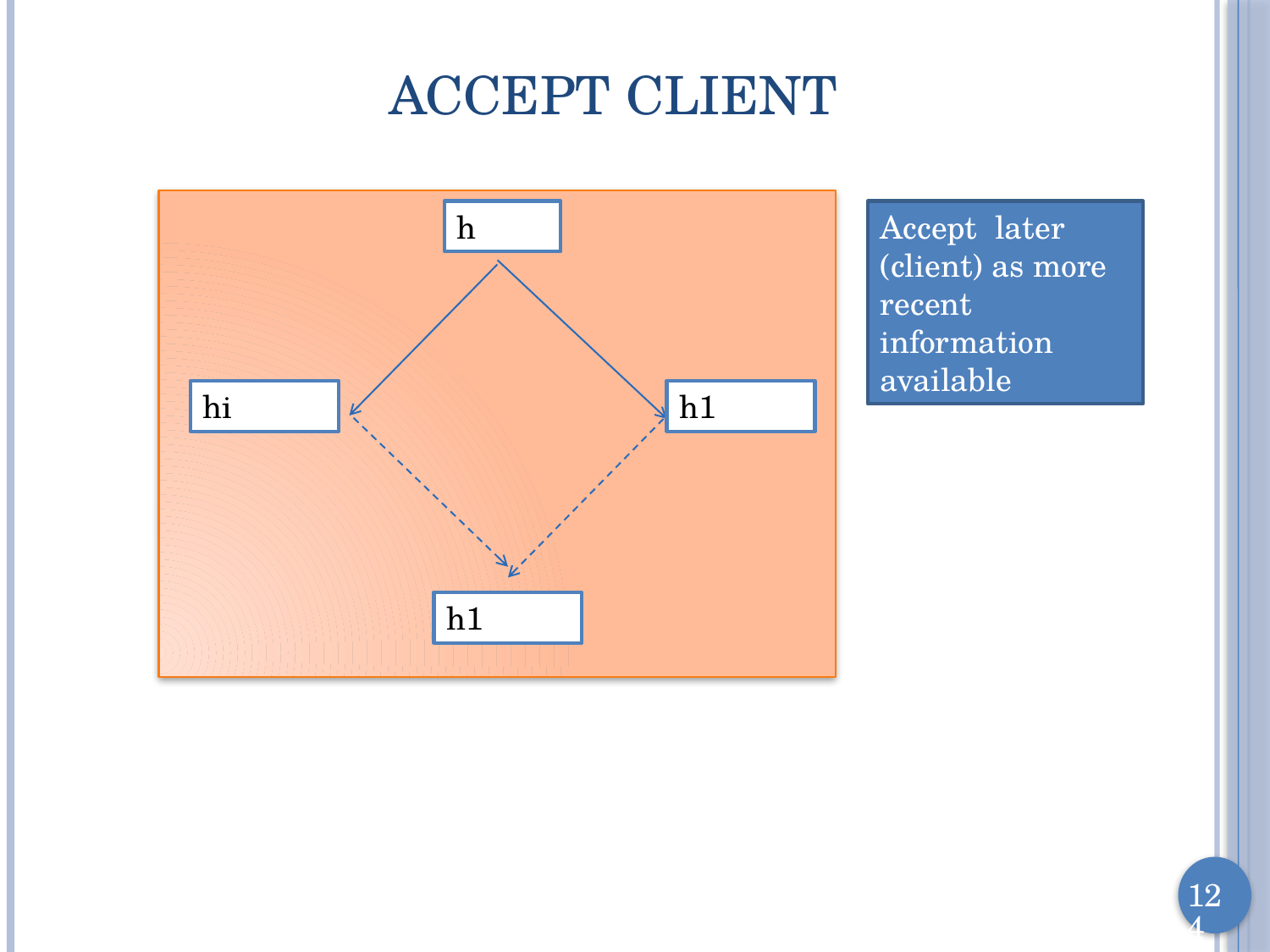

# Accept Client

h
Accept  later (client) as more recent information  available
hi
h1
h1